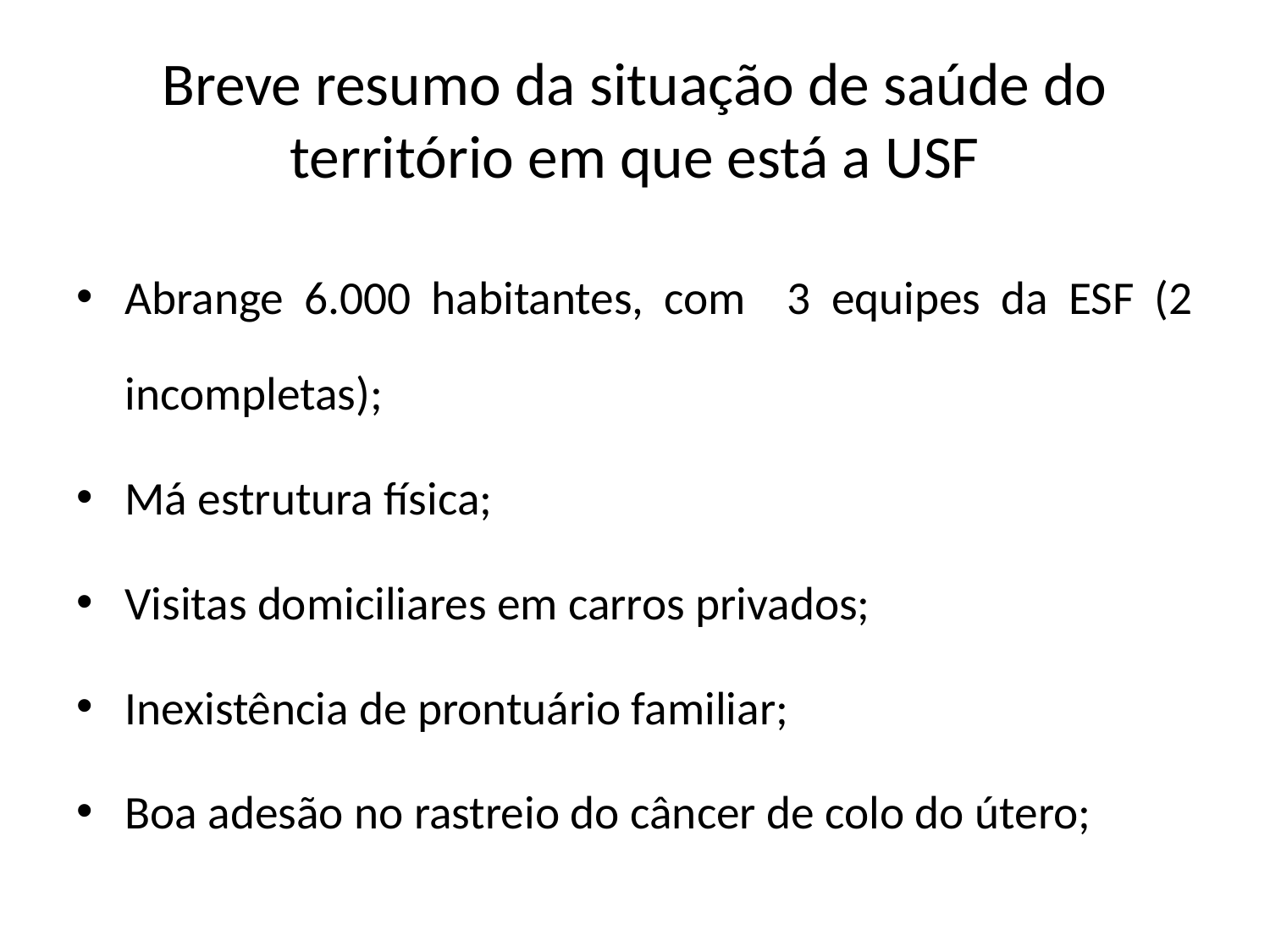

# Breve resumo da situação de saúde do território em que está a USF
Abrange 6.000 habitantes, com  3 equipes da ESF (2 incompletas);
Má estrutura física;
Visitas domiciliares em carros privados;
Inexistência de prontuário familiar;
Boa adesão no rastreio do câncer de colo do útero;